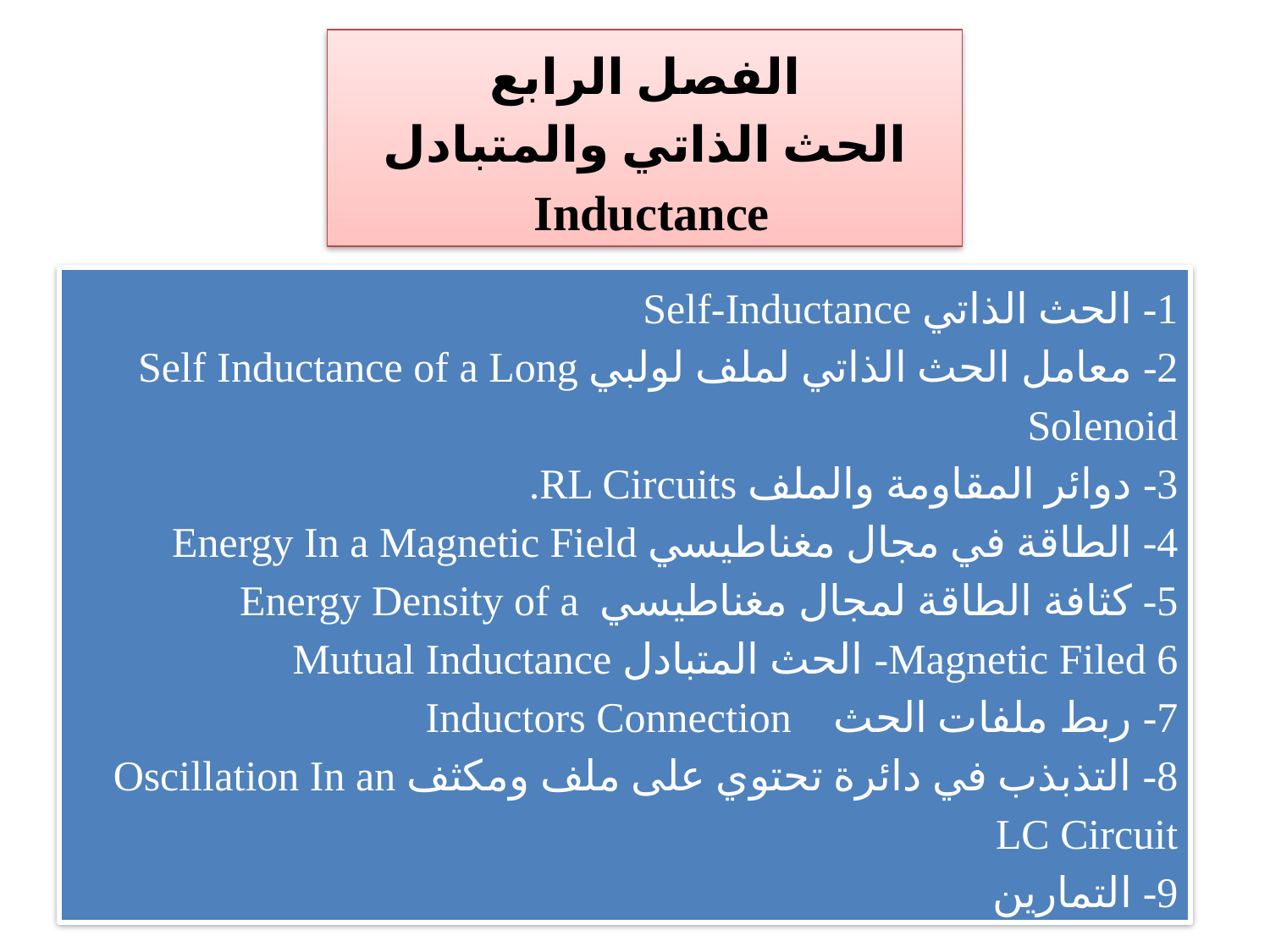

الفصل الرابع
الحث الذاتي والمتبادل
Inductance
1- الحث الذاتي Self-Inductance
2- معامل الحث الذاتي لملف لولبي Self Inductance of a Long Solenoid
3- دوائر المقاومة والملف RL Circuits.
4- الطاقة في مجال مغناطيسي Energy In a Magnetic Field
5- كثافة الطاقة لمجال مغناطيسي  Energy Density of a Magnetic Filed 6- الحث المتبادل Mutual Inductance
7- ربط ملفات الحث    Inductors Connection
8- التذبذب في دائرة تحتوي على ملف ومكثف Oscillation In an LC Circuit
9- التمارين